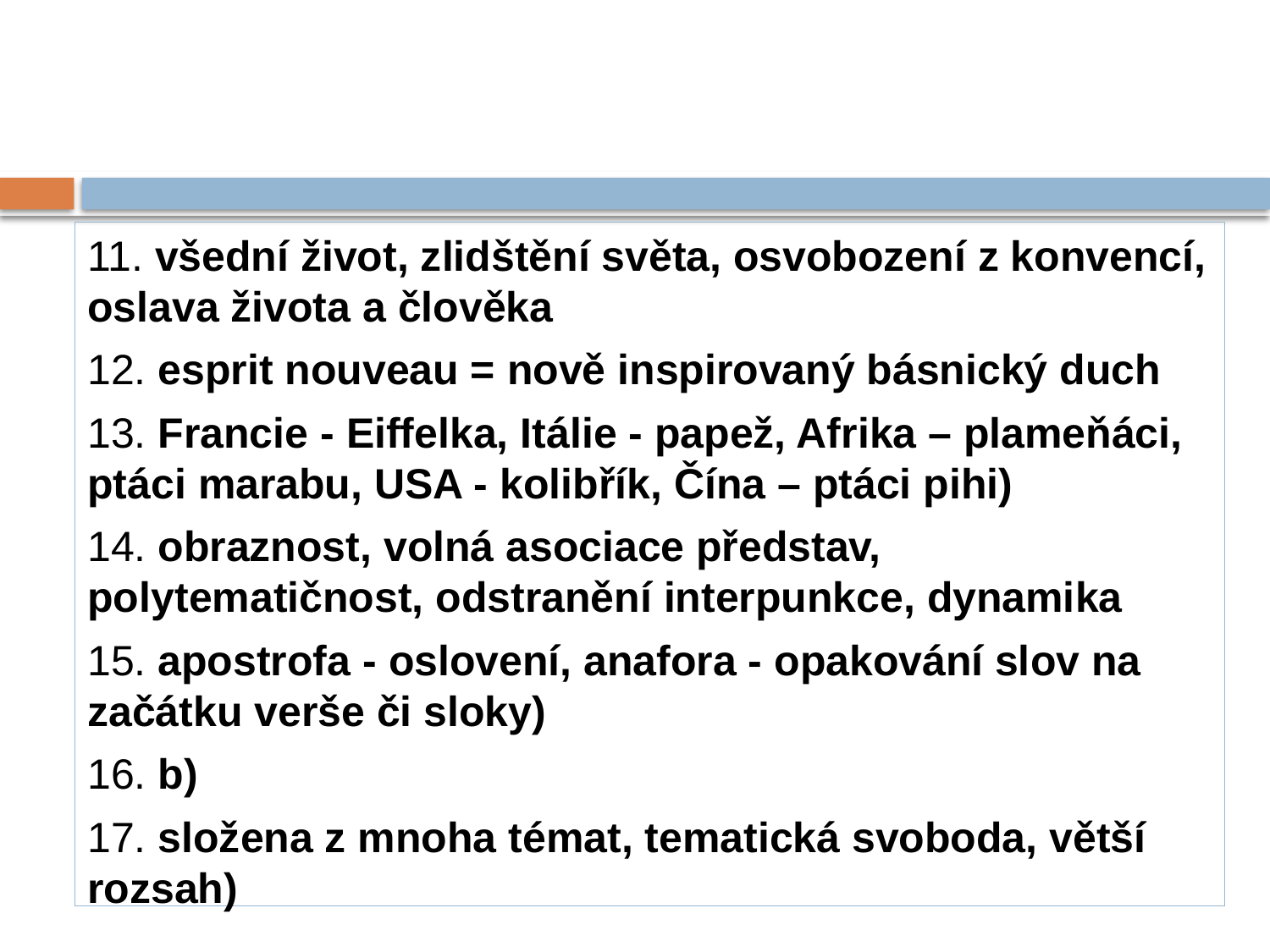

11. všední život, zlidštění světa, osvobození z konvencí, oslava života a člověka
12. esprit nouveau = nově inspirovaný básnický duch
13. Francie - Eiffelka, Itálie - papež, Afrika – plameňáci, ptáci marabu, USA - kolibřík, Čína – ptáci pihi)
14. obraznost, volná asociace představ, polytematičnost, odstranění interpunkce, dynamika
15. apostrofa - oslovení, anafora - opakování slov na začátku verše či sloky)
16. b)
17. složena z mnoha témat, tematická svoboda, větší rozsah)